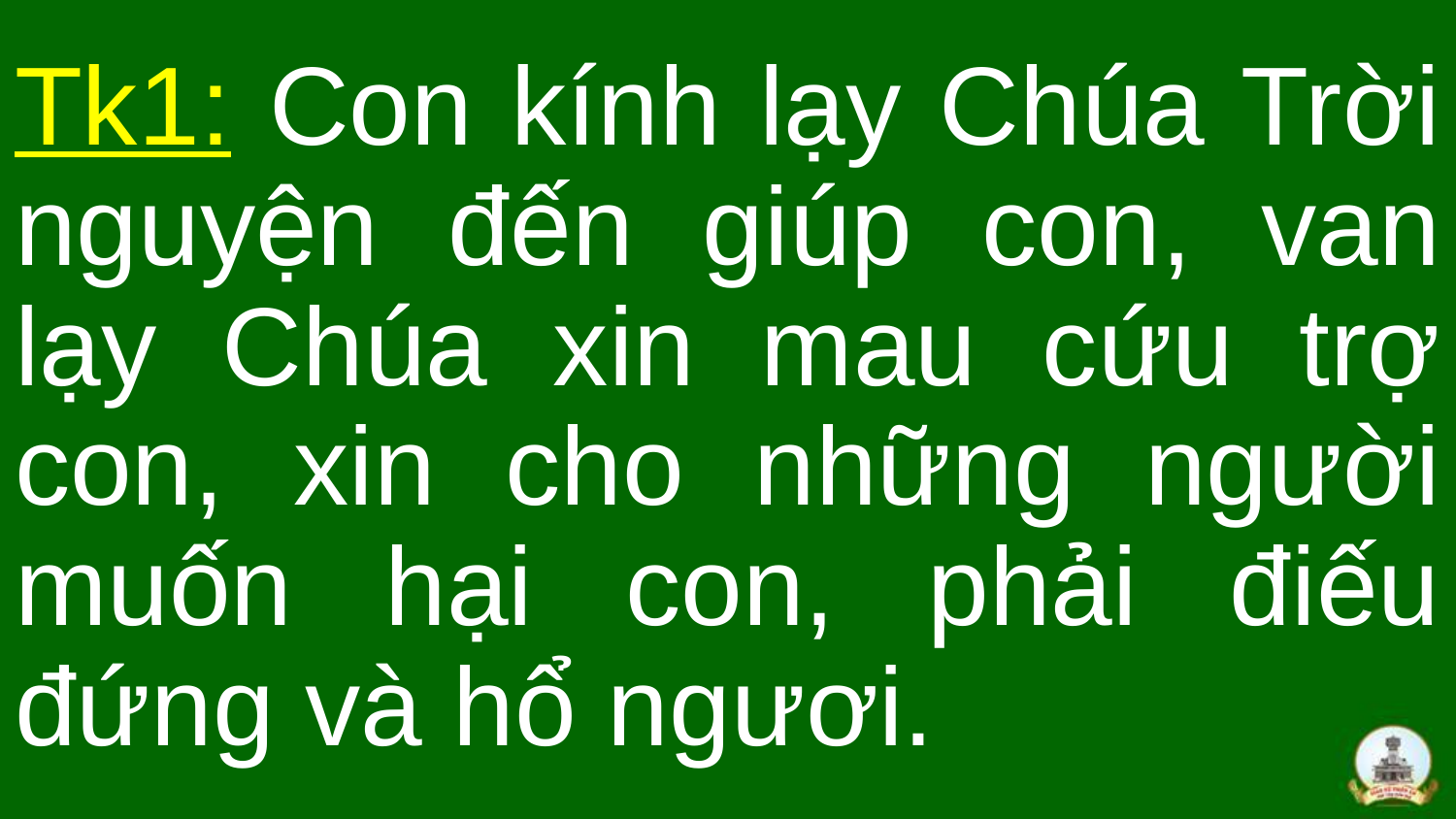

Tk1: Con kính lạy Chúa Trời nguyện đến giúp con, van lạy Chúa xin mau cứu trợ con, xin cho những người muốn hại con, phải điếu đứng và hổ ngươi.